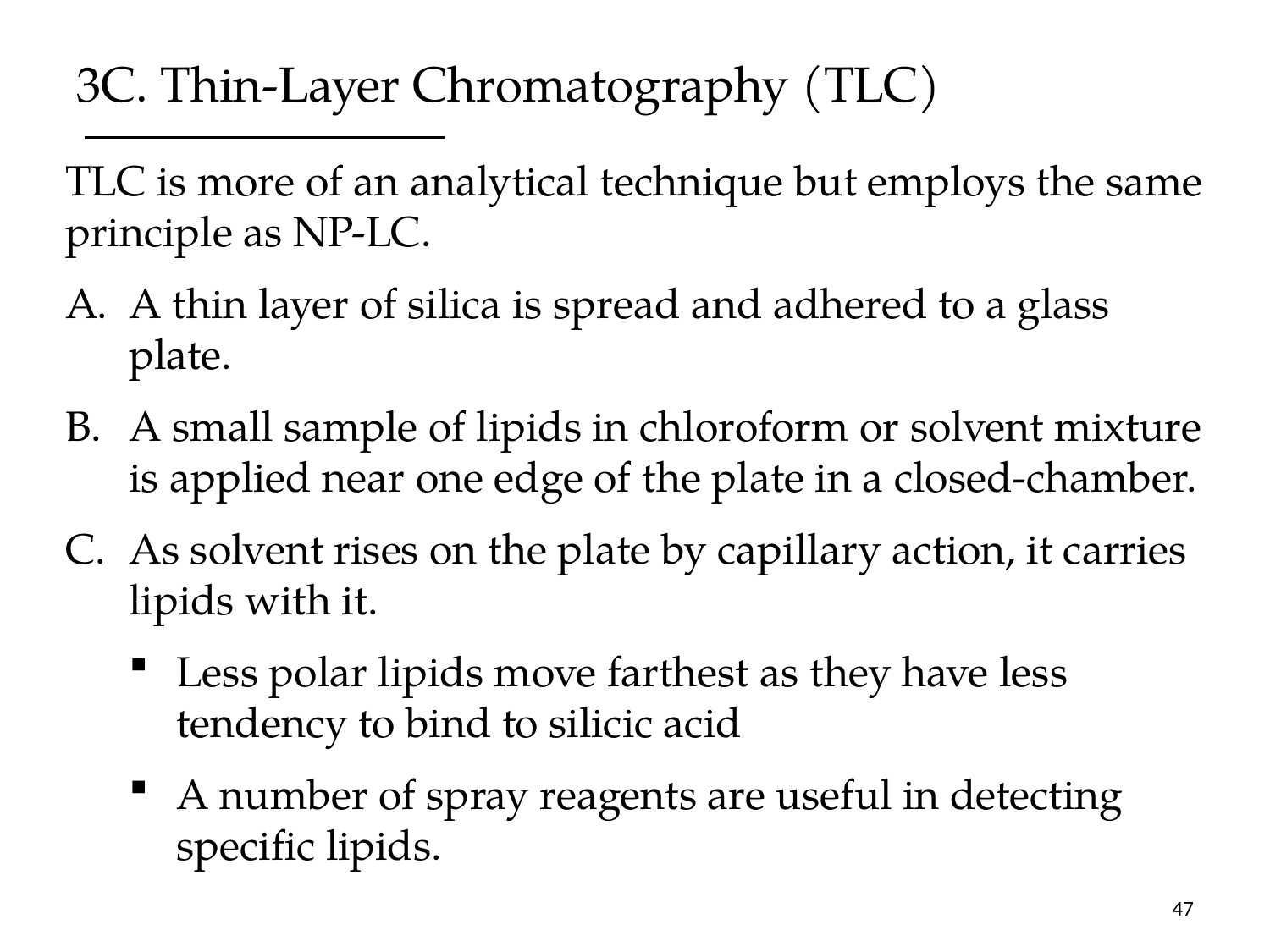

# 3C. Thin-Layer Chromatography (TLC)
TLC is more of an analytical technique but employs the same principle as NP-LC.

A thin layer of silica is spread and adhered to a glass plate.

A small sample of lipids in chloroform or solvent mixture is applied near one edge of the plate in a closed-chamber.

As solvent rises on the plate by capillary action, it carries lipids with it.

Less polar lipids move farthest as they have less tendency to bind to silicic acid

A number of spray reagents are useful in detecting specific lipids.

47